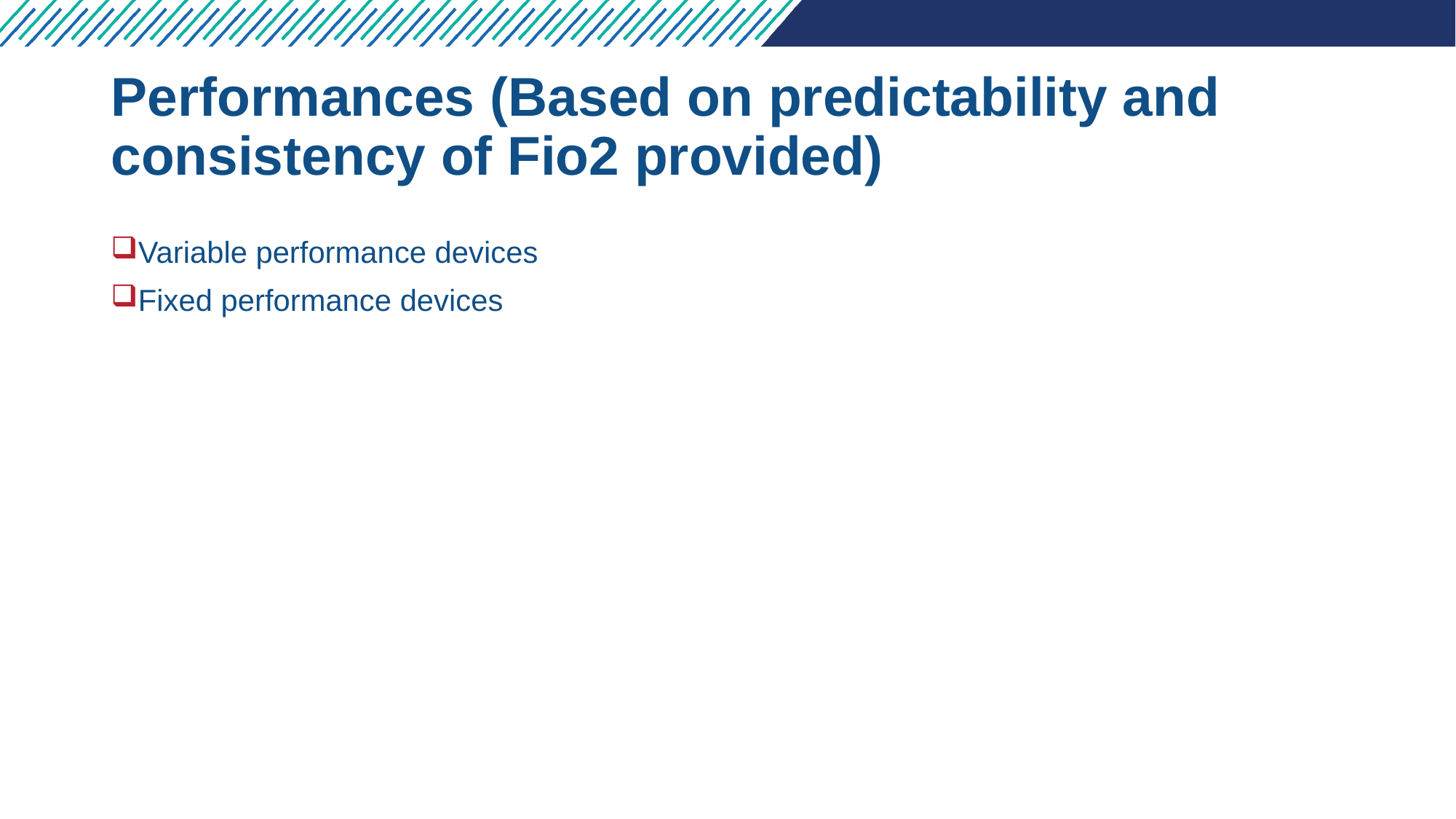

# Performances (Based on predictability and consistency of Fio2 provided)
Variable performance devices
Fixed performance devices